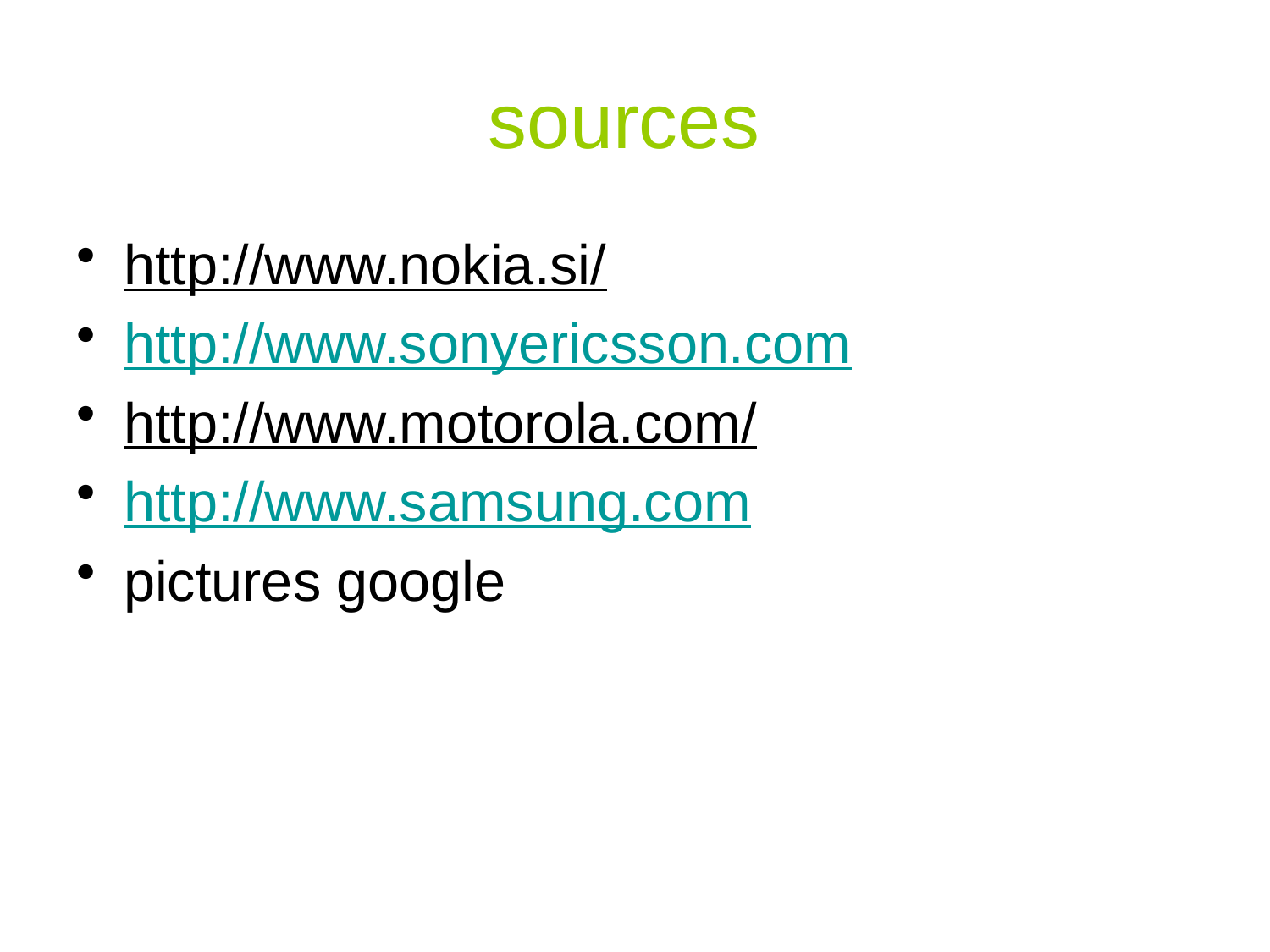

# sources
http://www.nokia.si/
http://www.sonyericsson.com
http://www.motorola.com/
http://www.samsung.com
pictures google